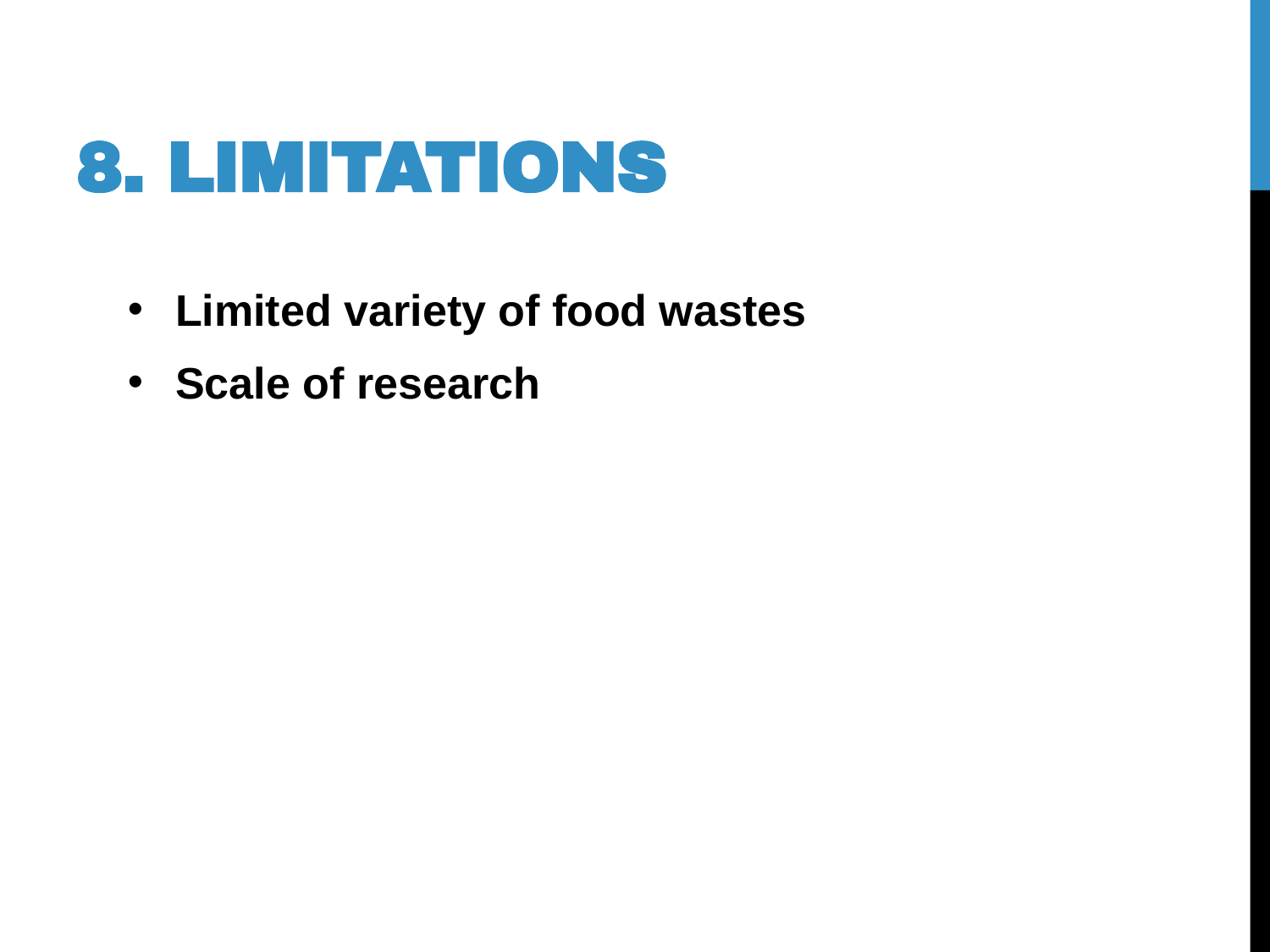

# 8. Limitations
Limited variety of food wastes
Scale of research